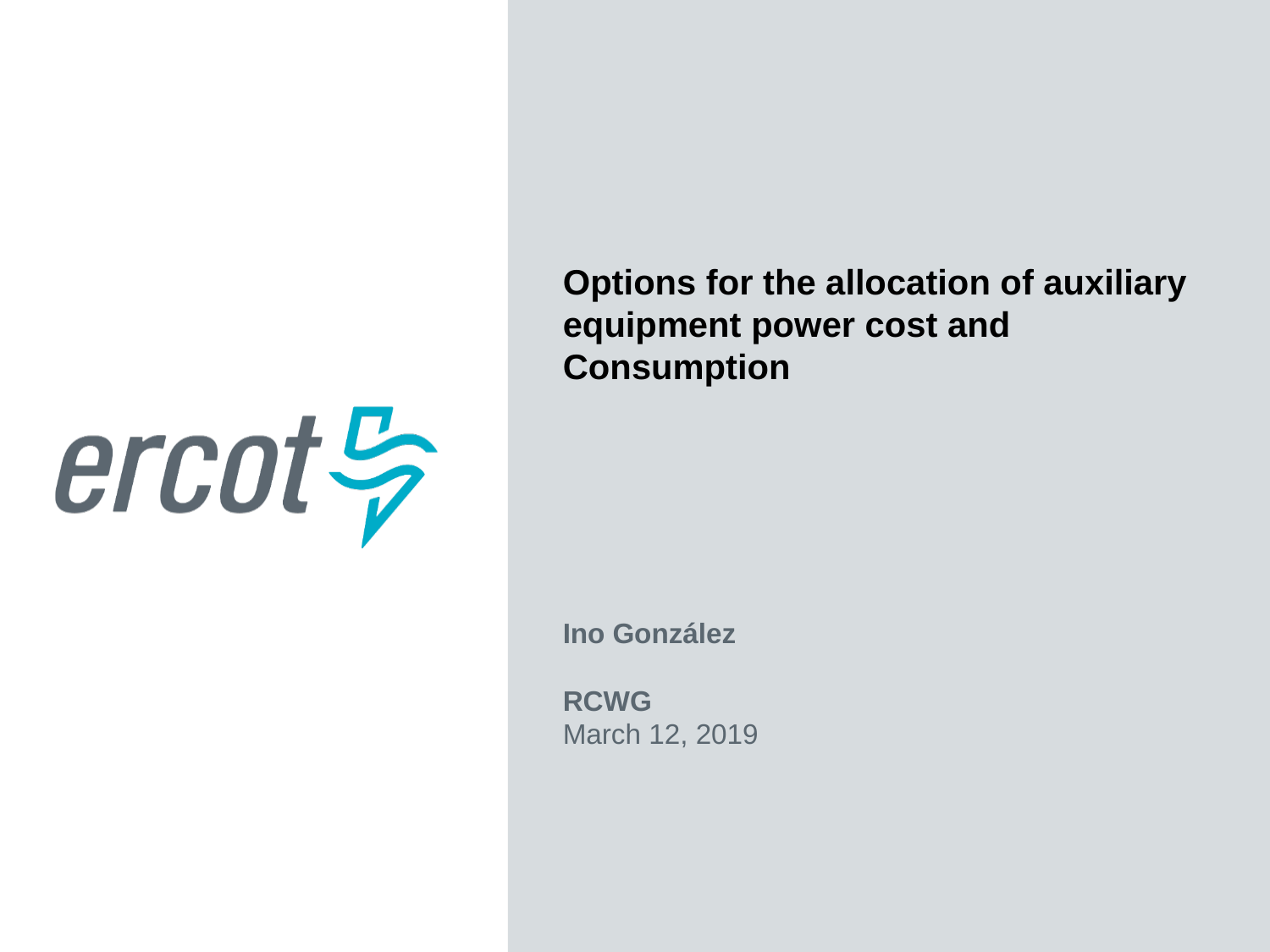

Options for the allocation of auxiliary equipment power cost and Consumption

Ino González

RCWG
March 12, 2019